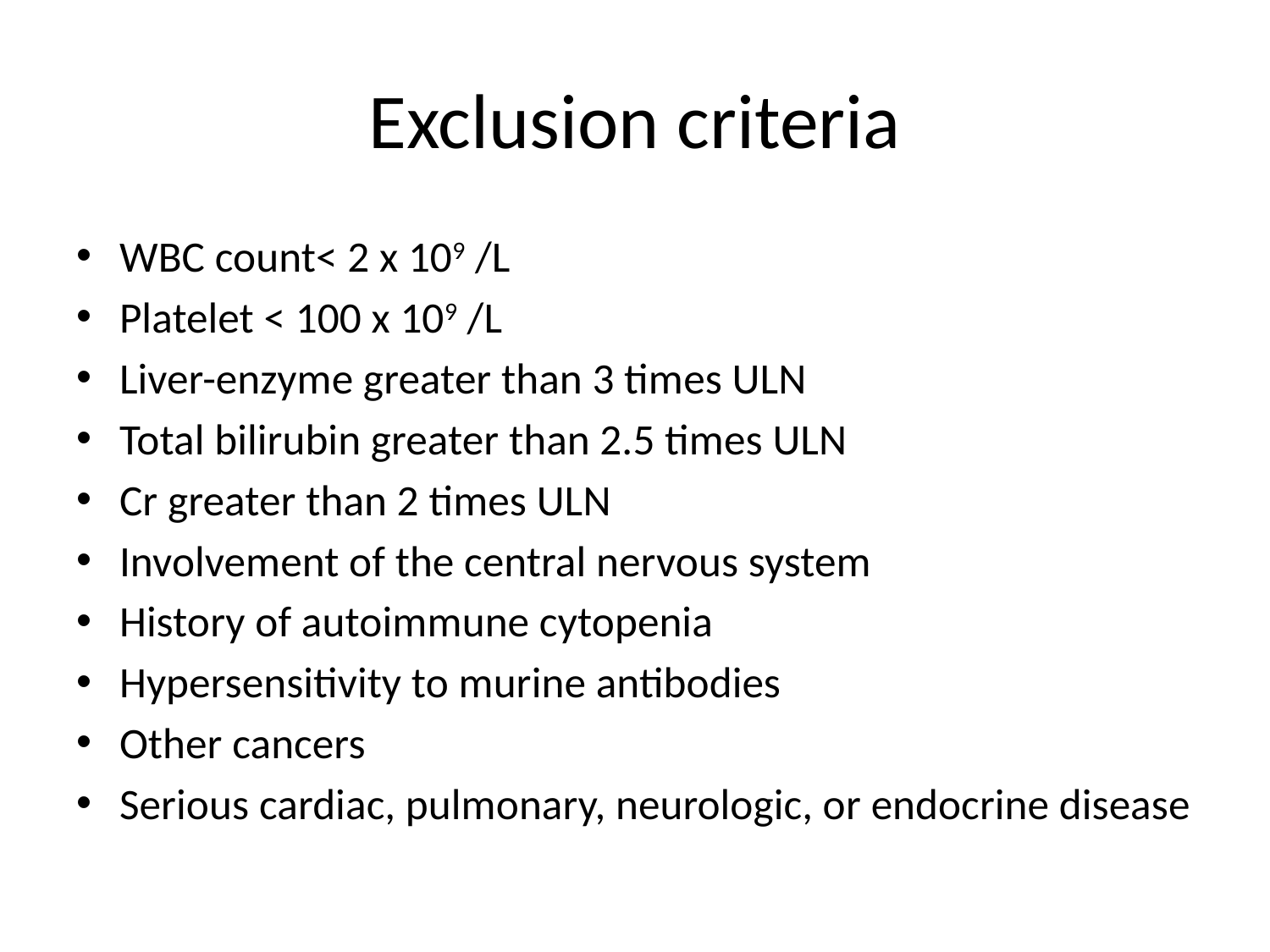

# Exclusion criteria
WBC count< 2 x 109 /L
Platelet < 100 x 109 /L
Liver-enzyme greater than 3 times ULN
Total bilirubin greater than 2.5 times ULN
Cr greater than 2 times ULN
Involvement of the central nervous system
History of autoimmune cytopenia
Hypersensitivity to murine antibodies
Other cancers
Serious cardiac, pulmonary, neurologic, or endocrine disease